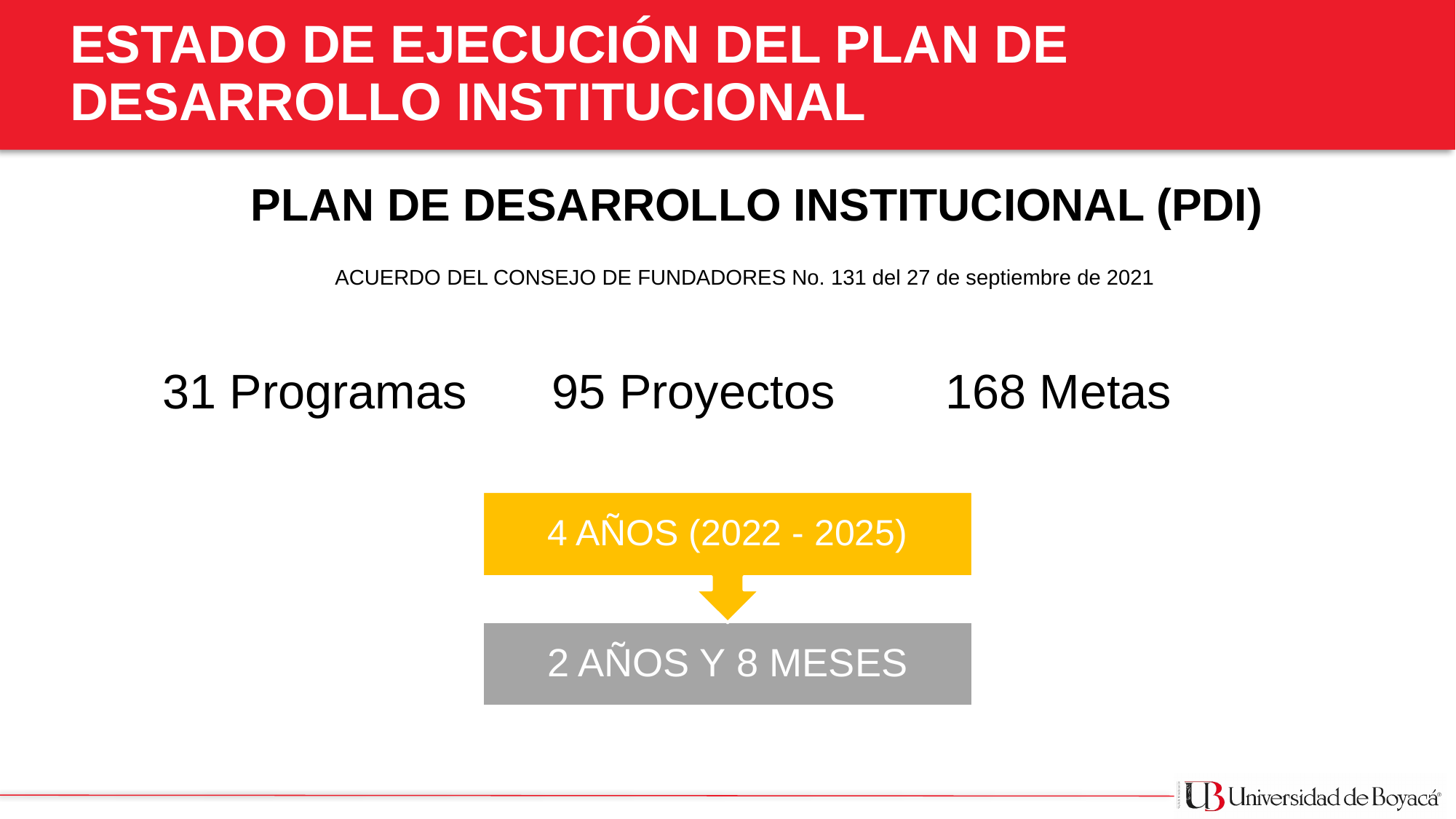

ESTADO DE EJECUCIÓN DEL PLAN DE
    DESARROLLO INSTITUCIONAL
PLAN DE DESARROLLO INSTITUCIONAL (PDI)
ACUERDO DEL CONSEJO DE FUNDADORES No. 131 del 27 de septiembre de 2021
31 Programas
95 Proyectos
168 Metas
2 AÑOS Y 8 MESES
4 AÑOS (2022 - 2025)